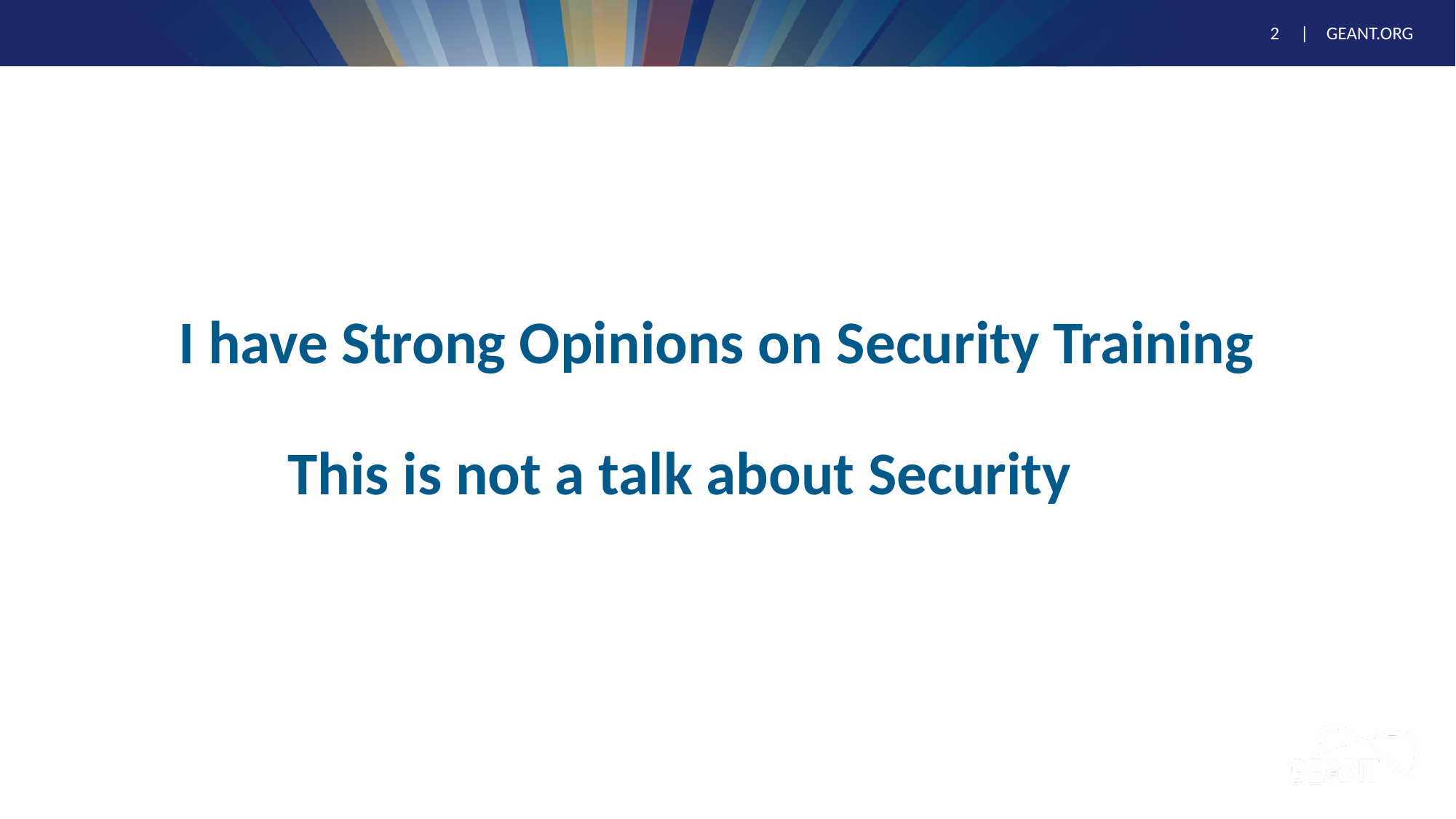

# I have Strong Opinions on Security Training This is not a talk about Security